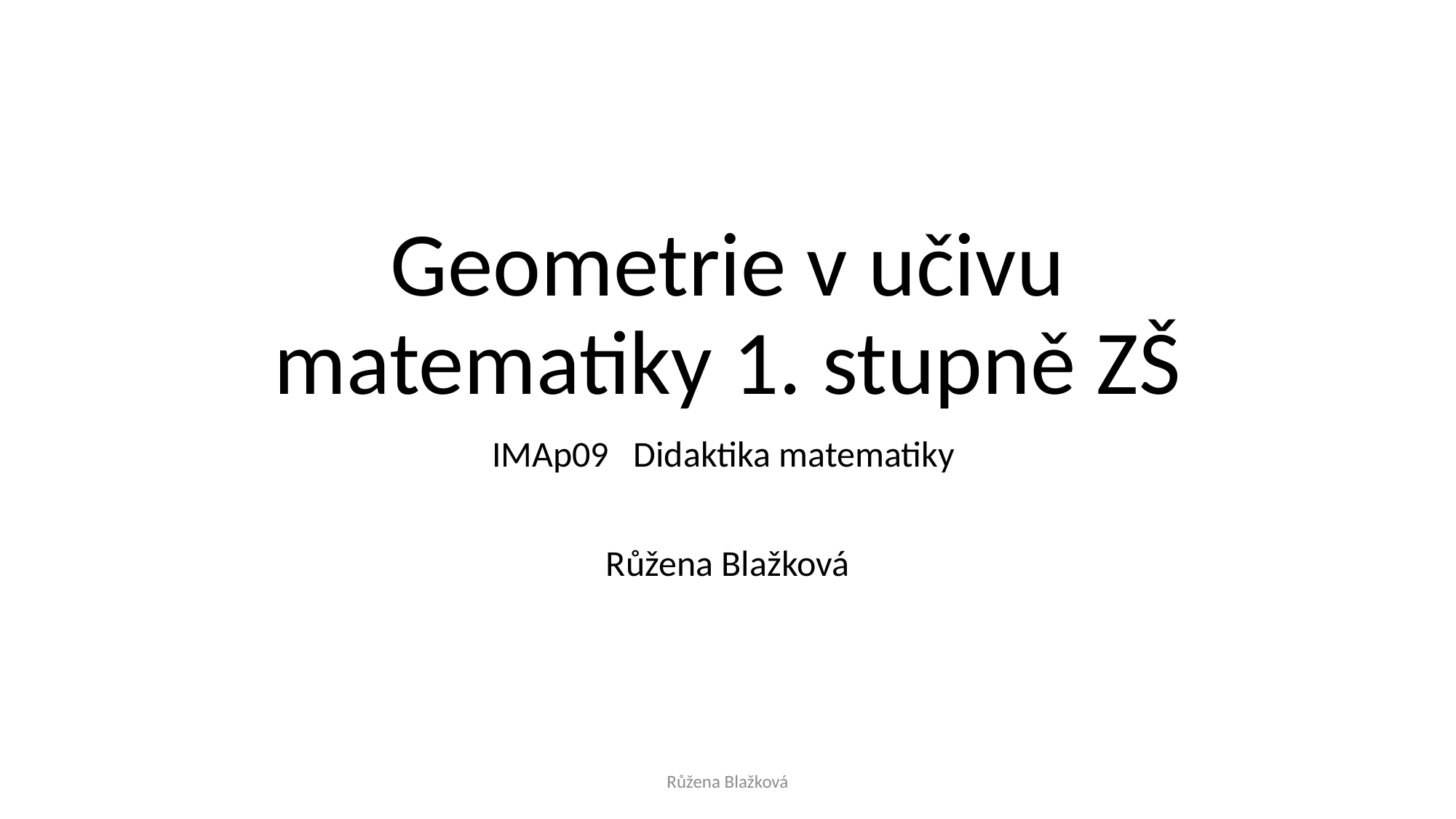

# Geometrie v učivu matematiky 1. stupně ZŠ
IMAp09   Didaktika matematiky

Růžena Blažková

Růžena Blažková